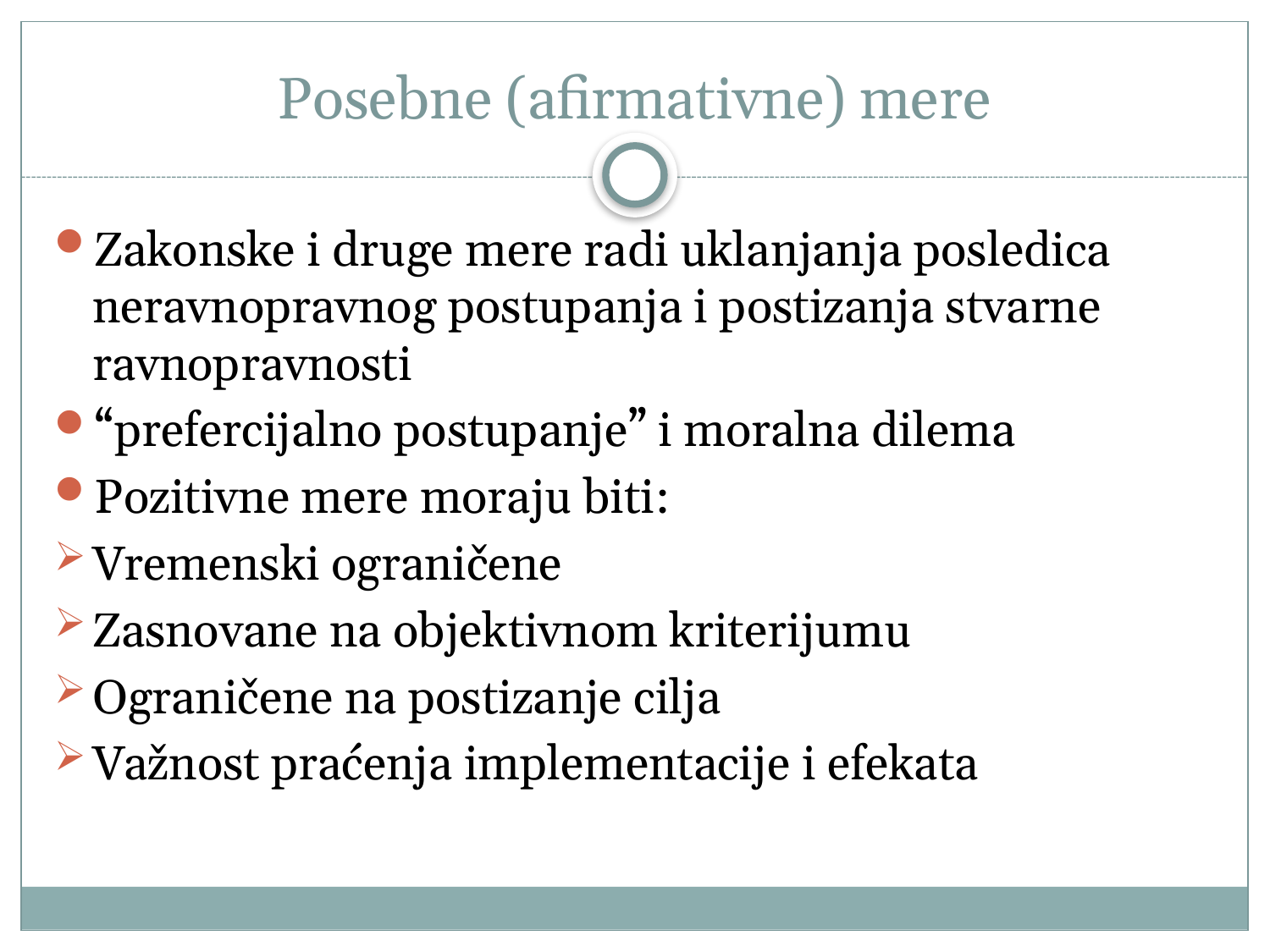

# Posebne (afirmativne) mere
Zakonske i druge mere radi uklanjanja posledica neravnopravnog postupanja i postizanja stvarne ravnopravnosti
“prefercijalno postupanje” i moralna dilema
Pozitivne mere moraju biti:
Vremenski ograničene
Zasnovane na objektivnom kriterijumu
Ograničene na postizanje cilja
Važnost praćenja implementacije i efekata